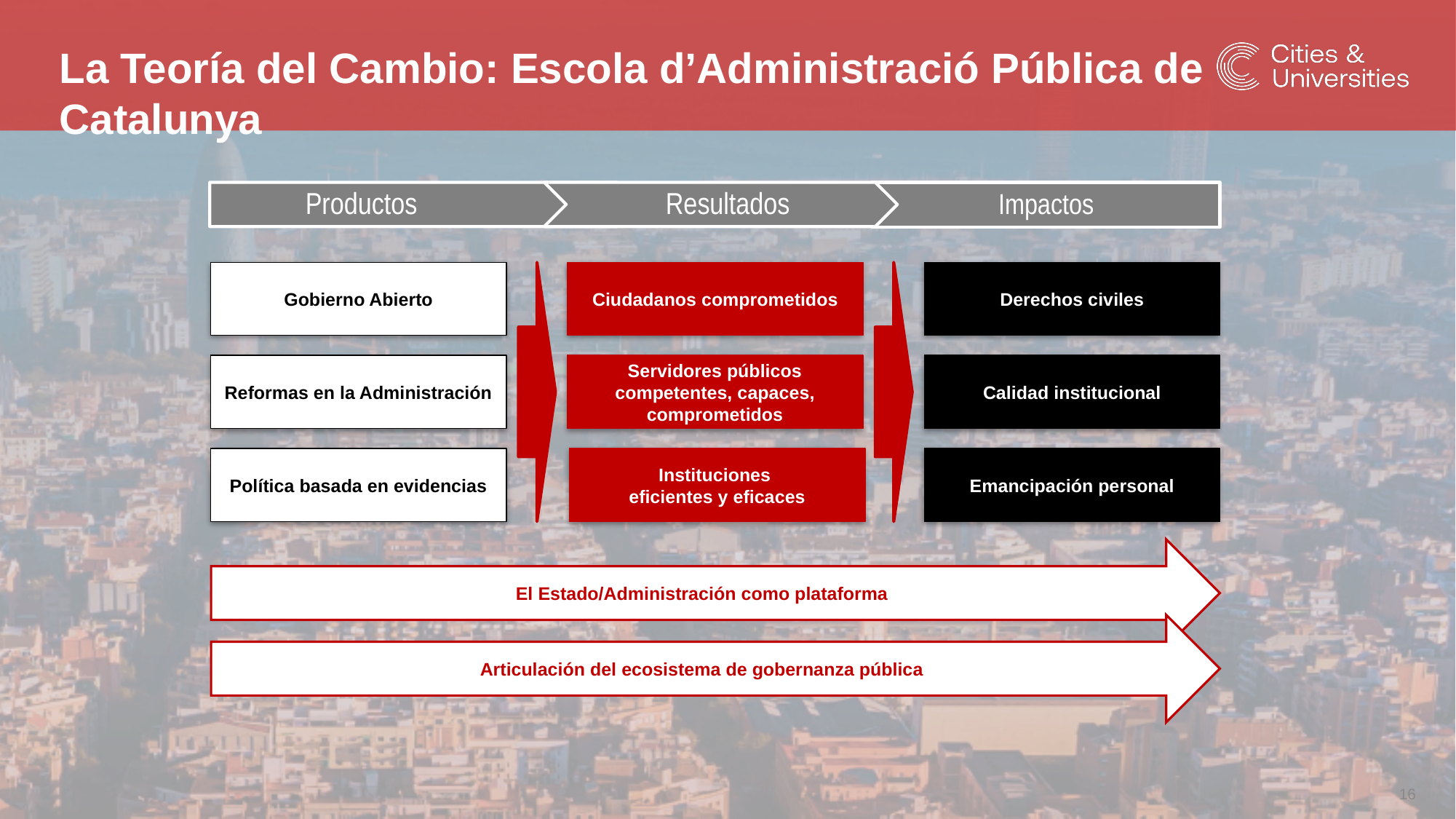

La Teoría del Cambio: Escola d’Administració Pública de Catalunya
            Productos
             Resultados
                  Impactos
Gobierno Abierto

Reformas en la Administración
Política basada en evidencias
Ciudadanos comprometidos

Servidores públicos competentes, capaces, comprometidos
Instituciones
eficientes y eficaces
Derechos civiles
Calidad institucional
Emancipación personal
El Estado/Administración como plataforma
Articulación del ecosistema de gobernanza pública